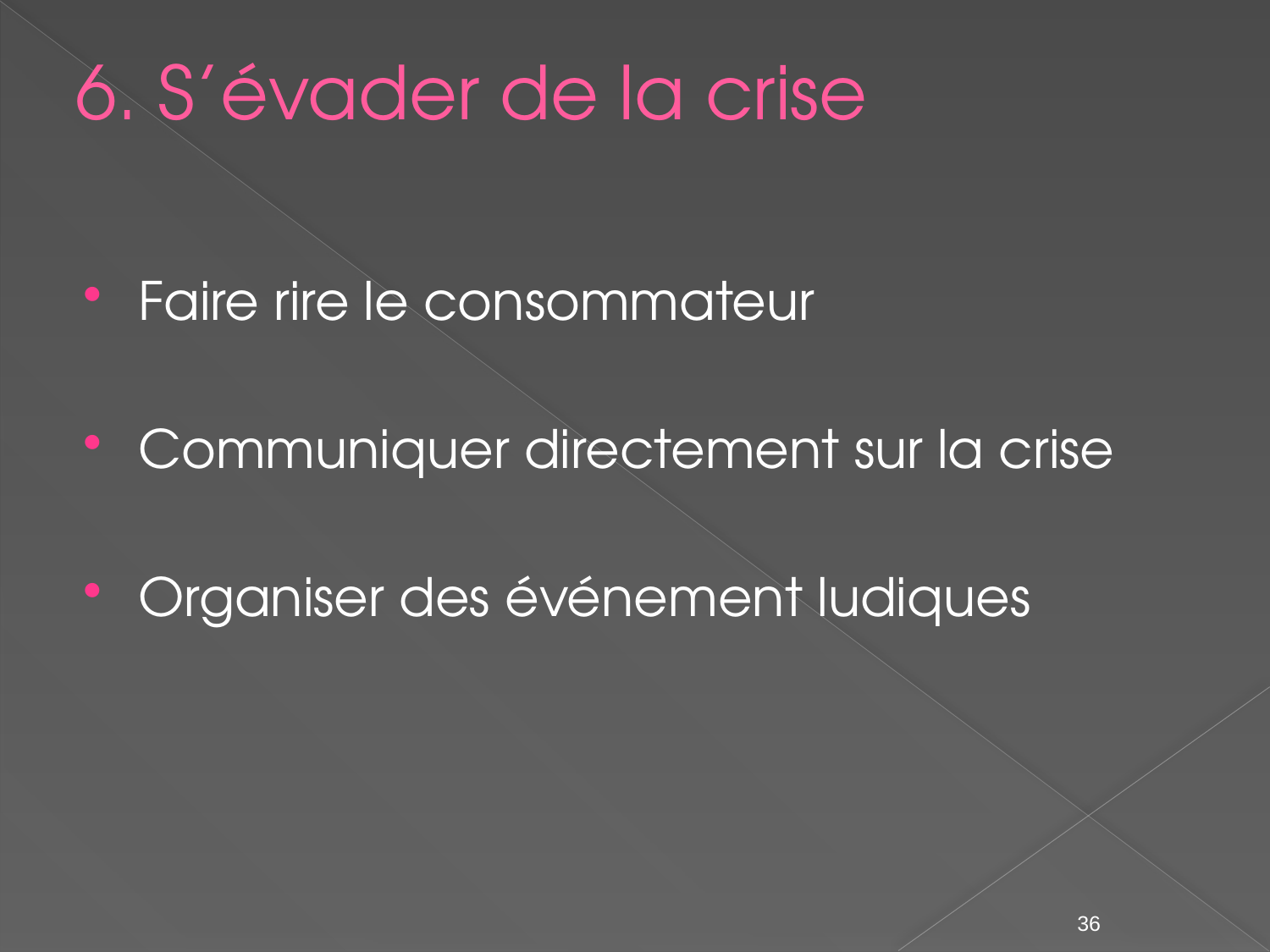

# 6. S’évader de la crise
Faire rire le consommateur

Communiquer directement sur la crise

Organiser des événement ludiques

36